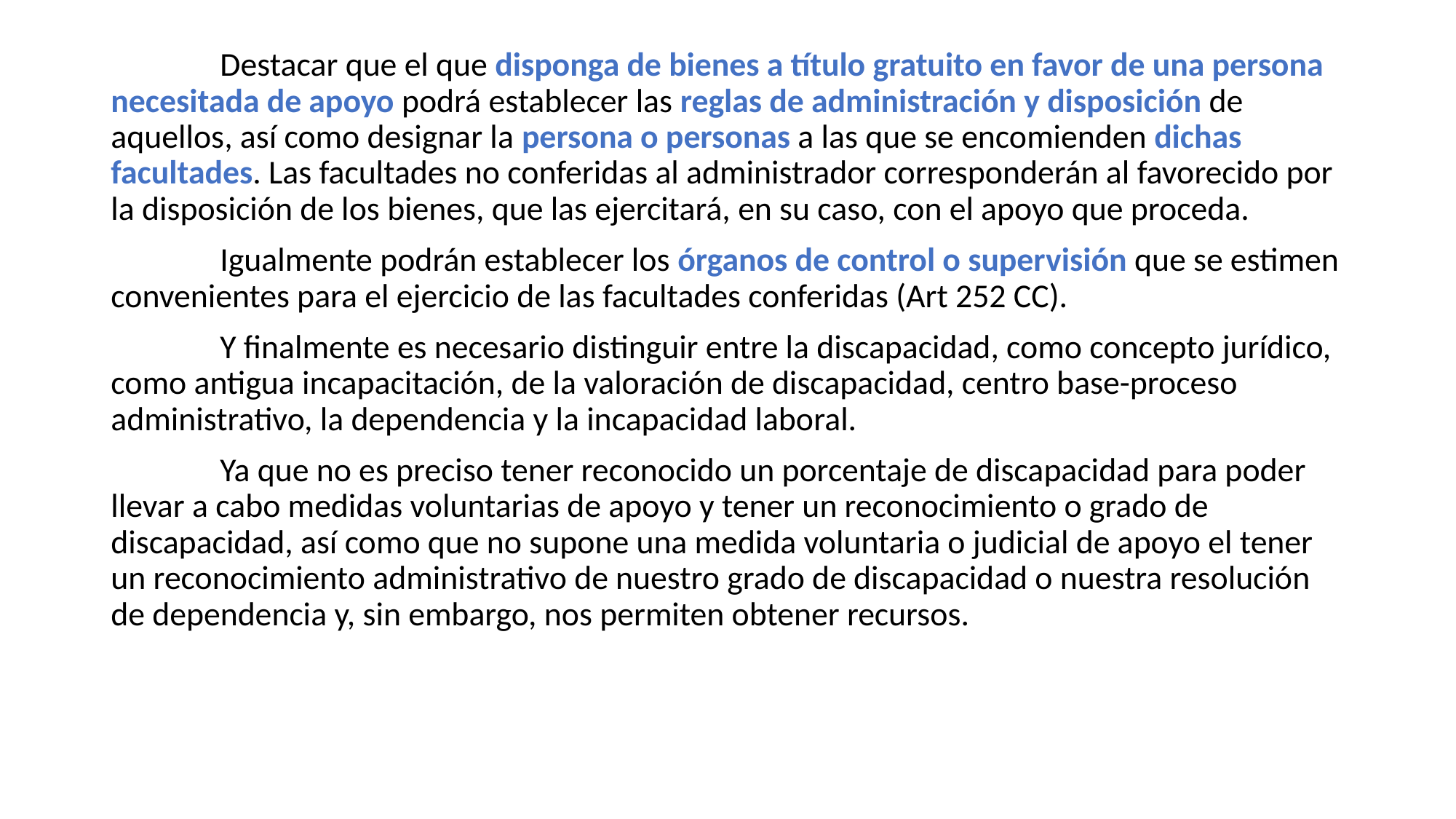

Destacar que el que disponga de bienes a título gratuito en favor de una persona necesitada de apoyo podrá establecer las reglas de administración y disposición de aquellos, así como designar la persona o personas a las que se encomienden dichas facultades. Las facultades no conferidas al administrador corresponderán al favorecido por la disposición de los bienes, que las ejercitará, en su caso, con el apoyo que proceda.
	Igualmente podrán establecer los órganos de control o supervisión que se estimen convenientes para el ejercicio de las facultades conferidas (Art 252 CC).
	Y finalmente es necesario distinguir entre la discapacidad, como concepto jurídico, como antigua incapacitación, de la valoración de discapacidad, centro base-proceso administrativo, la dependencia y la incapacidad laboral.
	Ya que no es preciso tener reconocido un porcentaje de discapacidad para poder llevar a cabo medidas voluntarias de apoyo y tener un reconocimiento o grado de discapacidad, así como que no supone una medida voluntaria o judicial de apoyo el tener un reconocimiento administrativo de nuestro grado de discapacidad o nuestra resolución de dependencia y, sin embargo, nos permiten obtener recursos.